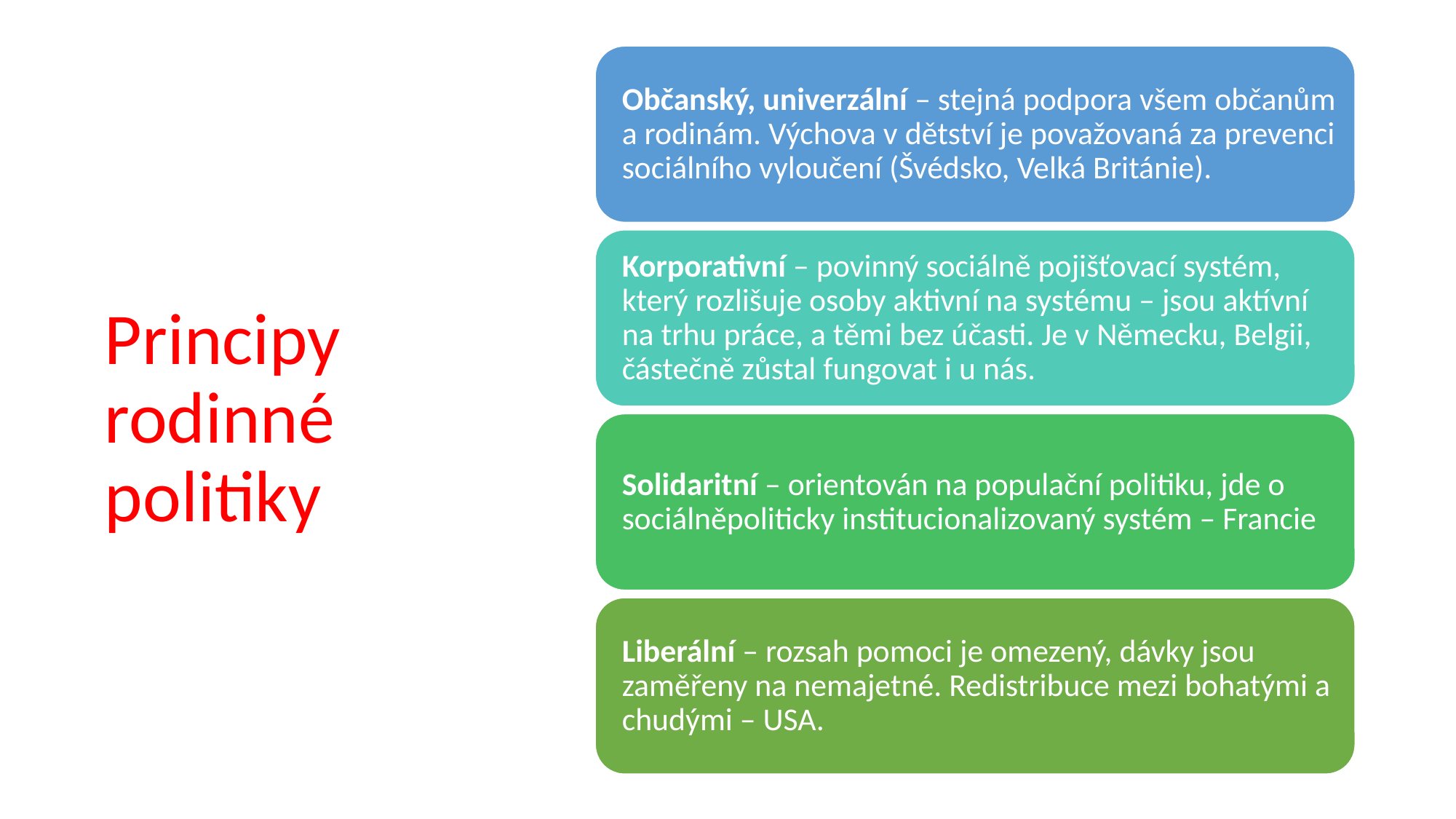

Občanský, univerzální – stejná podpora všem občanům a rodinám. Výchova v dětství je považovaná za prevenci sociálního vyloučení (Švédsko, Velká Británie).
Korporativní – povinný sociálně pojišťovací systém, který rozlišuje osoby aktivní na systému – jsou aktívní na trhu práce, a těmi bez účasti. Je v Německu, Belgii, částečně zůstal fungovat i u nás.
Solidaritní – orientován na populační politiku, jde o sociálněpoliticky institucionalizovaný systém – Francie
Liberální – rozsah pomoci je omezený, dávky jsou zaměřeny na nemajetné. Redistribuce mezi bohatými a chudými – USA.
# Principy rodinné politiky